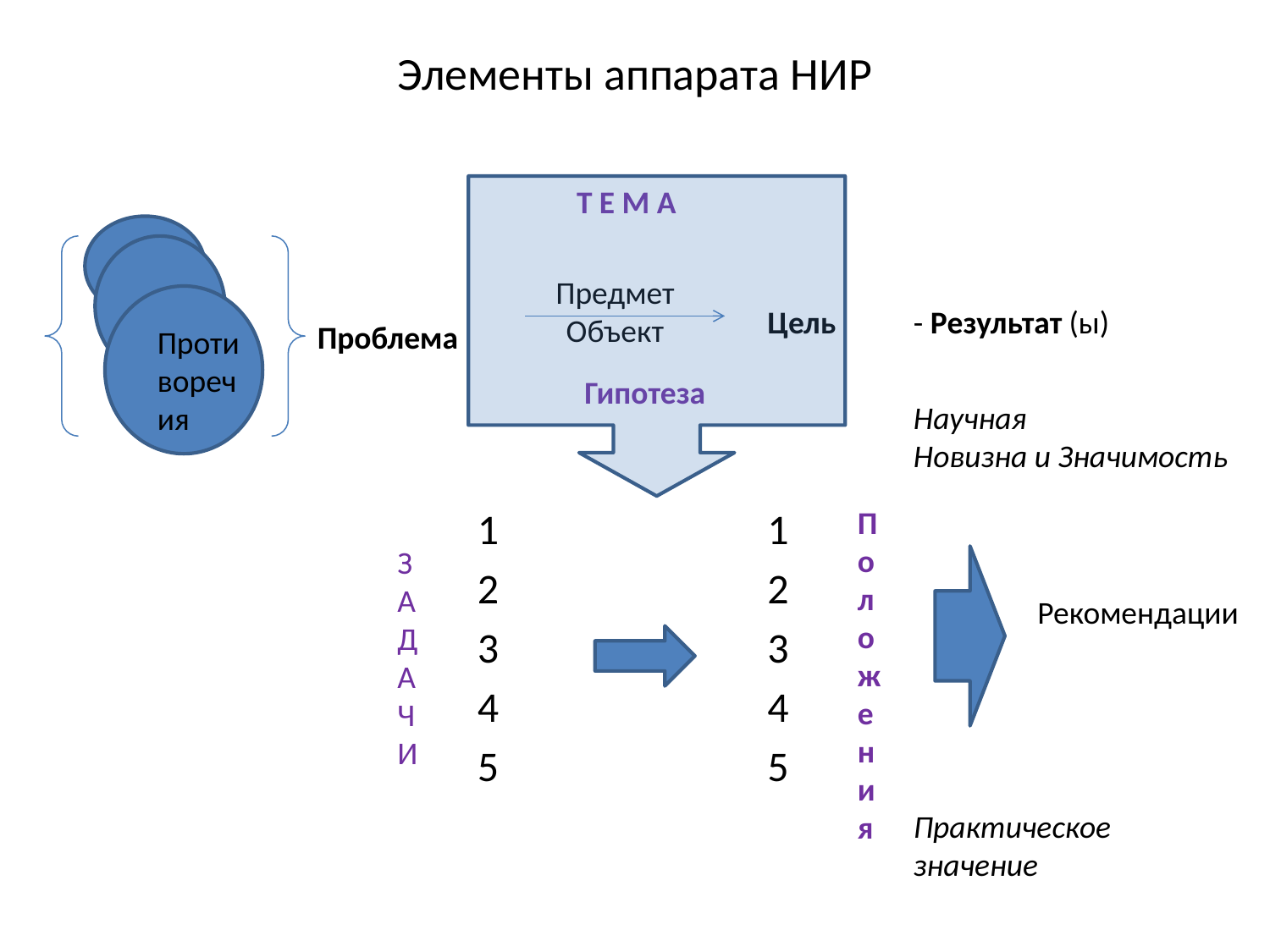

# Элементы аппарата НИР

Т Е М А

Предмет Объект

Цель
- Результат (ы)
Проблема
Противоречия
Гипотеза
Научная
Новизна и Значимость
1
2
3
4
5
1
2
3
4
5
Положения
З А Д А Ч И

Рекомендации

Практическое значение